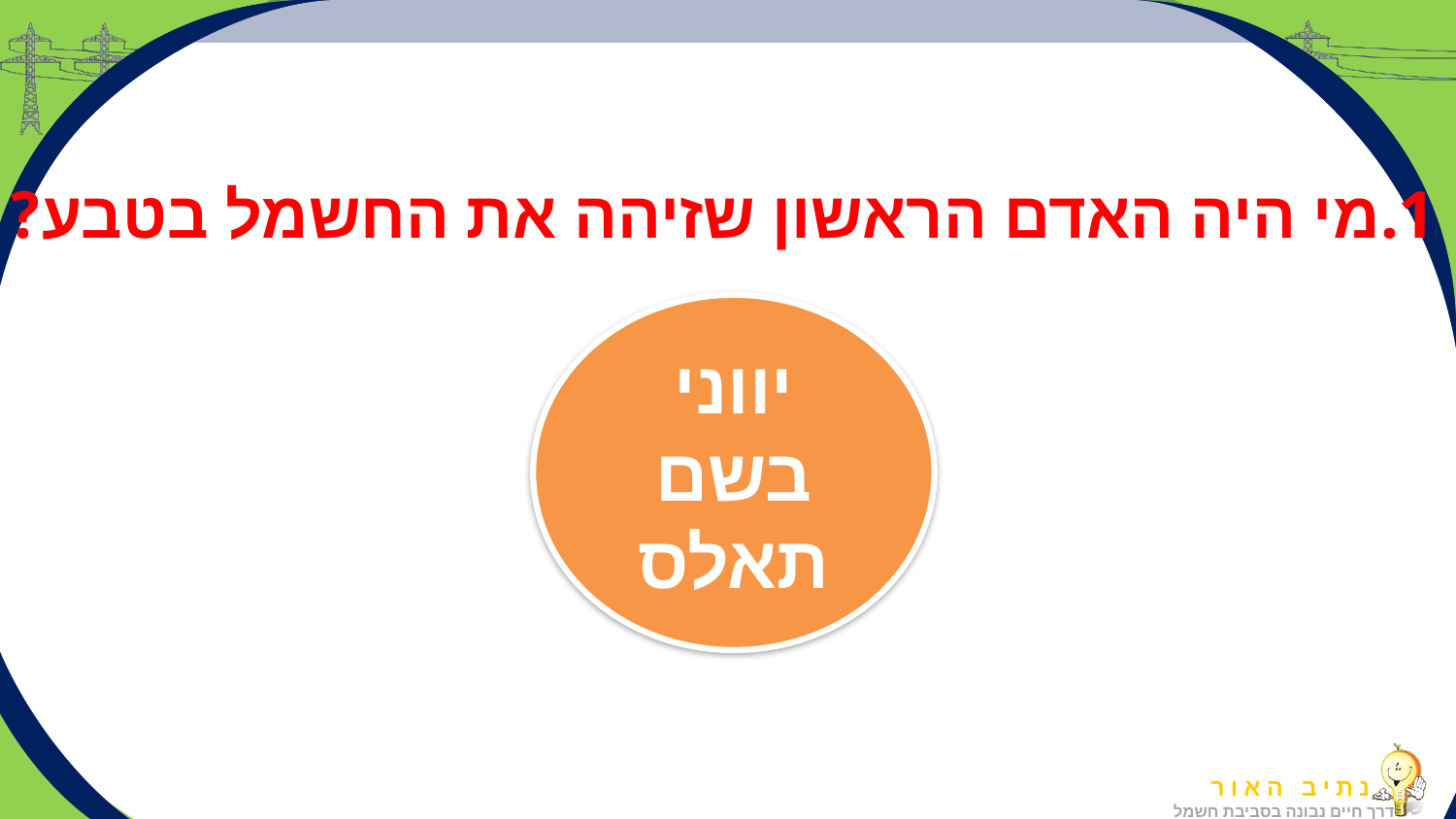

1.מי היה האדם הראשון שזיהה את החשמל בטבע?

יווני בשם תאלס